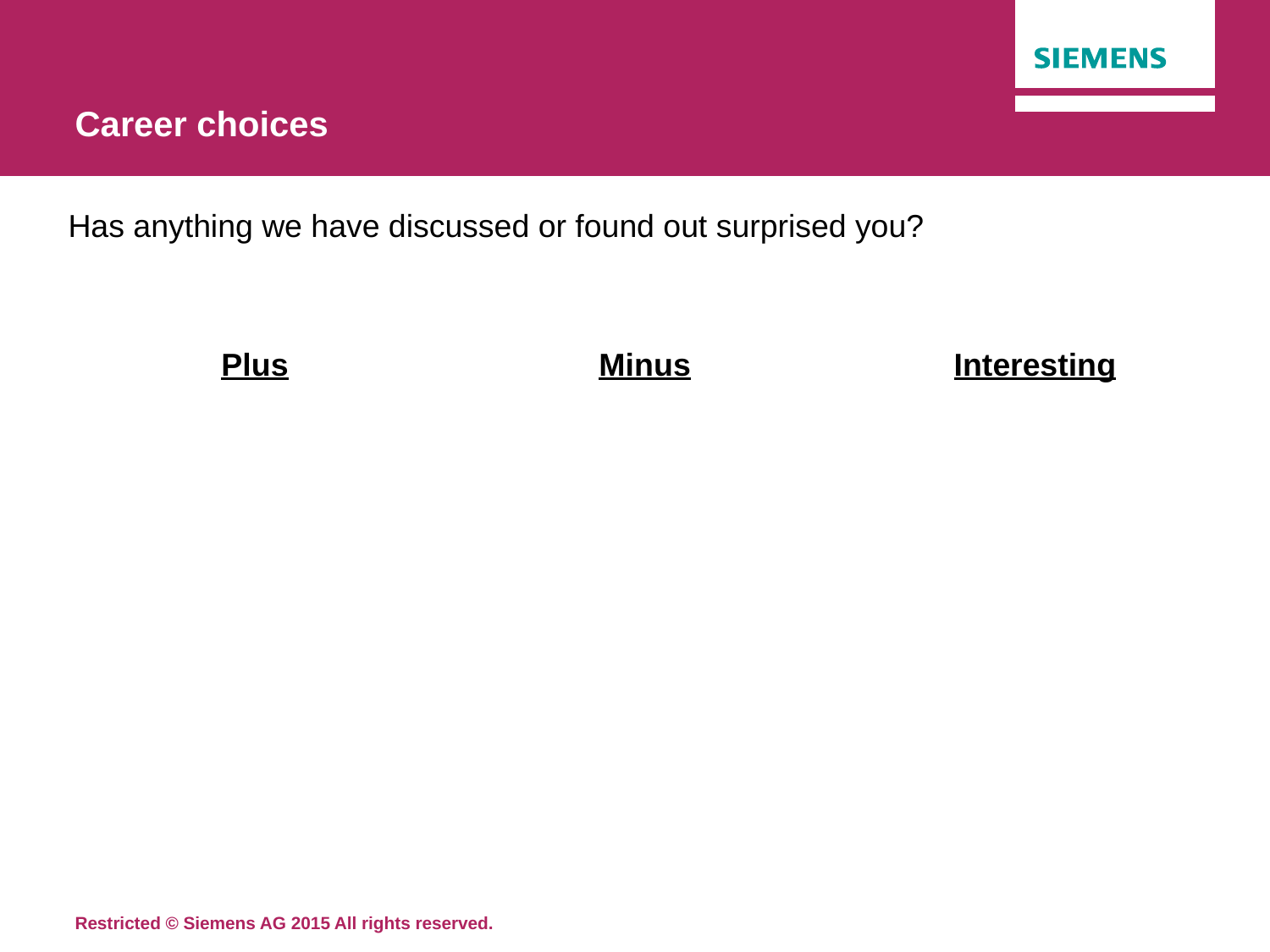

# Career choices
Has anything we have discussed or found out surprised you?

Plus

Minus

Interesting
What do you notice about the pictures?